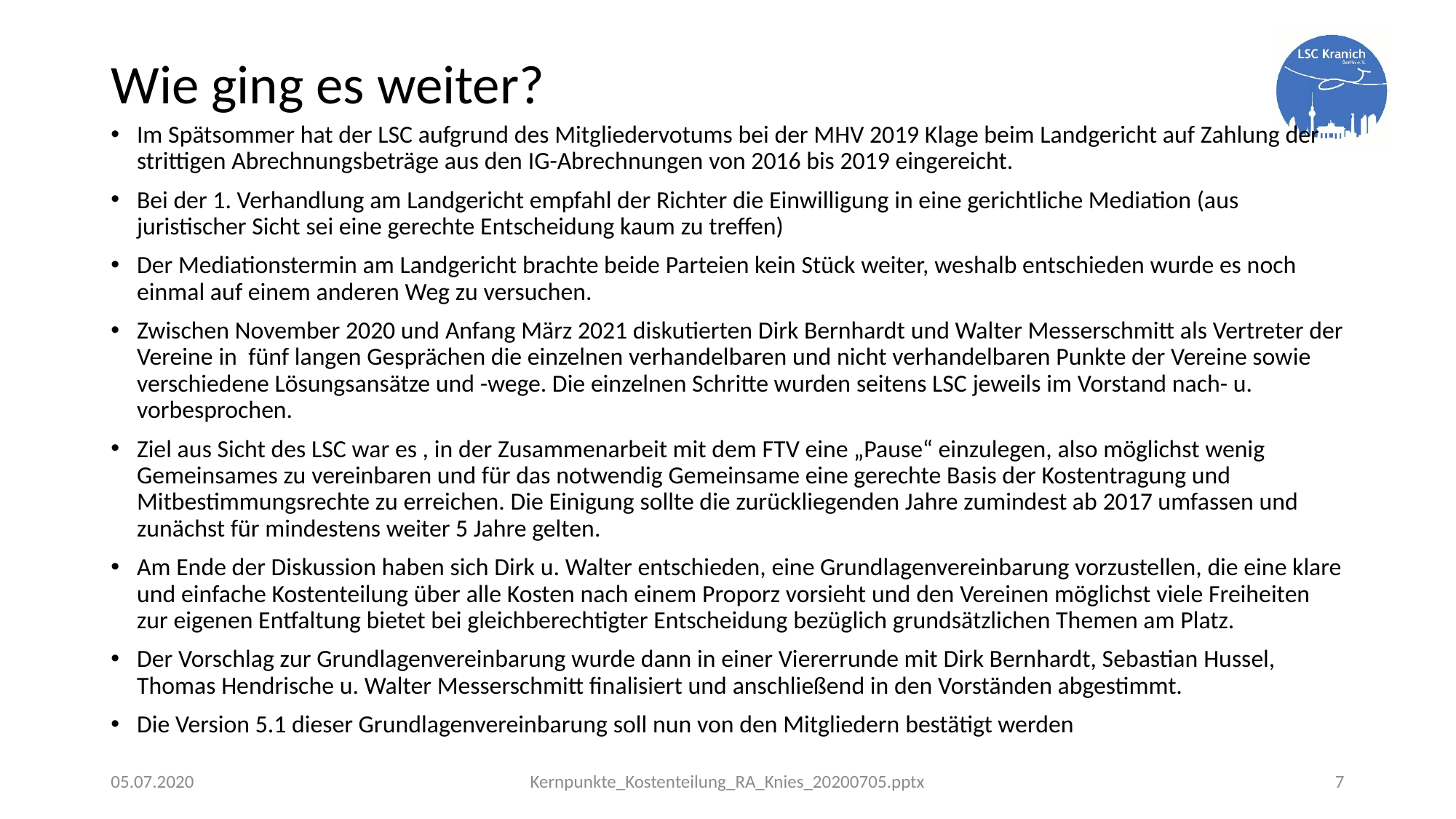

# Wie ging es weiter?
Im Spätsommer hat der LSC aufgrund des Mitgliedervotums bei der MHV 2019 Klage beim Landgericht auf Zahlung der strittigen Abrechnungsbeträge aus den IG-Abrechnungen von 2016 bis 2019 eingereicht.
Bei der 1. Verhandlung am Landgericht empfahl der Richter die Einwilligung in eine gerichtliche Mediation (aus juristischer Sicht sei eine gerechte Entscheidung kaum zu treffen)
Der Mediationstermin am Landgericht brachte beide Parteien kein Stück weiter, weshalb entschieden wurde es noch einmal auf einem anderen Weg zu versuchen.
Zwischen November 2020 und Anfang März 2021 diskutierten Dirk Bernhardt und Walter Messerschmitt als Vertreter der Vereine in  fünf langen Gesprächen die einzelnen verhandelbaren und nicht verhandelbaren Punkte der Vereine sowie verschiedene Lösungsansätze und -wege. Die einzelnen Schritte wurden seitens LSC jeweils im Vorstand nach- u. vorbesprochen.
Ziel aus Sicht des LSC war es , in der Zusammenarbeit mit dem FTV eine „Pause“ einzulegen, also möglichst wenig Gemeinsames zu vereinbaren und für das notwendig Gemeinsame eine gerechte Basis der Kostentragung und Mitbestimmungsrechte zu erreichen. Die Einigung sollte die zurückliegenden Jahre zumindest ab 2017 umfassen und zunächst für mindestens weiter 5 Jahre gelten.
Am Ende der Diskussion haben sich Dirk u. Walter entschieden, eine Grundlagenvereinbarung vorzustellen, die eine klare und einfache Kostenteilung über alle Kosten nach einem Proporz vorsieht und den Vereinen möglichst viele Freiheiten zur eigenen Entfaltung bietet bei gleichberechtigter Entscheidung bezüglich grundsätzlichen Themen am Platz.
Der Vorschlag zur Grundlagenvereinbarung wurde dann in einer Viererrunde mit Dirk Bernhardt, Sebastian Hussel, Thomas Hendrische u. Walter Messerschmitt finalisiert und anschließend in den Vorständen abgestimmt.
Die Version 5.1 dieser Grundlagenvereinbarung soll nun von den Mitgliedern bestätigt werden
05.07.2020
Kernpunkte_Kostenteilung_RA_Knies_20200705.pptx
7